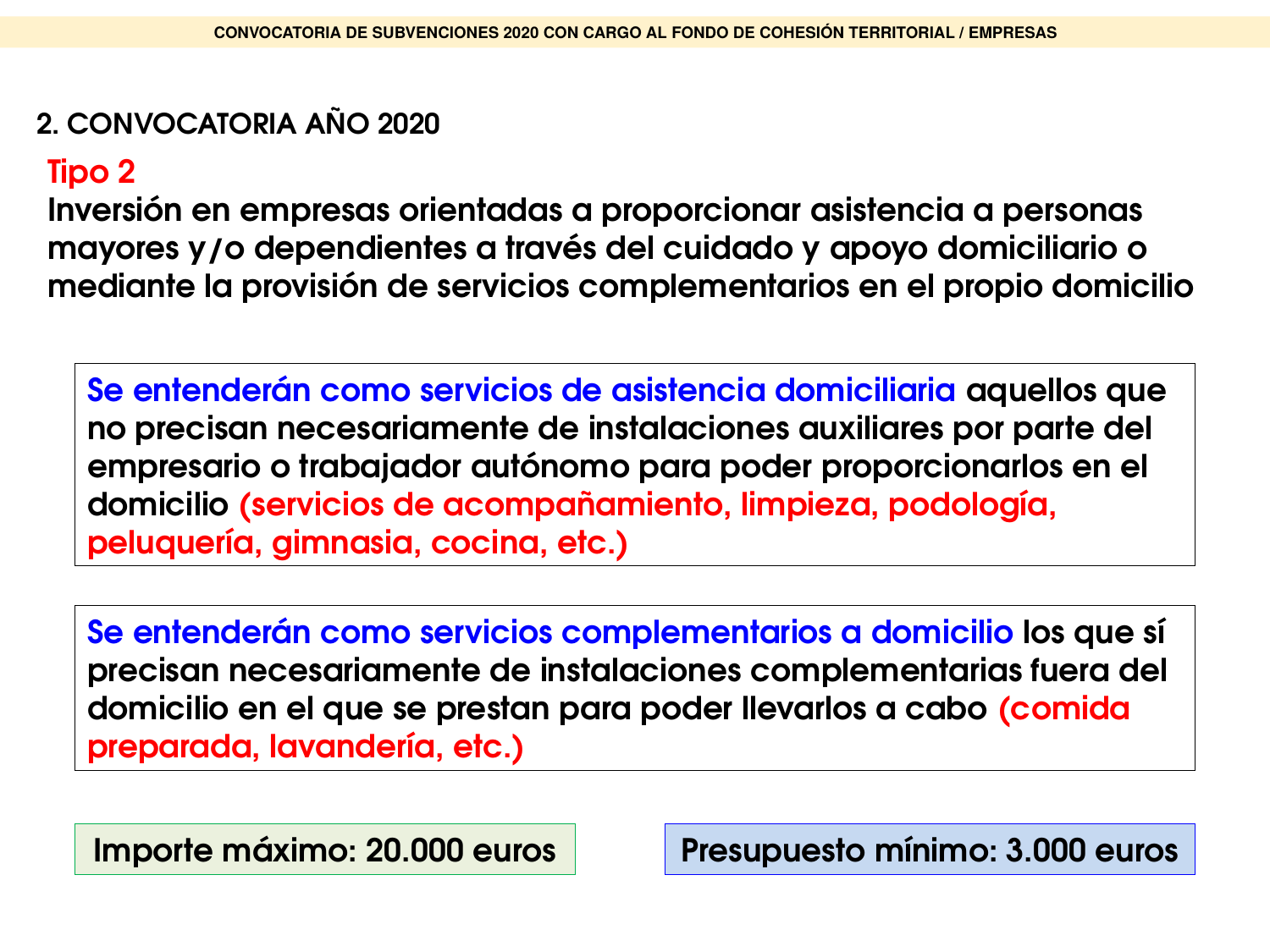

CONVOCATORIA DE SUBVENCIONES 2020 CON CARGO AL FONDO DE COHESIÓN TERRITORIAL / EMPRESAS
2. CONVOCATORIA AÑO 2020
Tipo 2
Inversión en empresas orientadas a proporcionar asistencia a personas mayores y/o dependientes a través del cuidado y apoyo domiciliario o mediante la provisión de servicios complementarios en el propio domicilio
Se entenderán como servicios de asistencia domiciliaria aquellos que no precisan necesariamente de instalaciones auxiliares por parte del empresario o trabajador autónomo para poder proporcionarlos en el domicilio (servicios de acompañamiento, limpieza, podología, peluquería, gimnasia, cocina, etc.)
Se entenderán como servicios complementarios a domicilio los que sí precisan necesariamente de instalaciones complementarias fuera del domicilio en el que se prestan para poder llevarlos a cabo (comida preparada, lavandería, etc.)
Importe máximo: 20.000 euros
Presupuesto mínimo: 3.000 euros